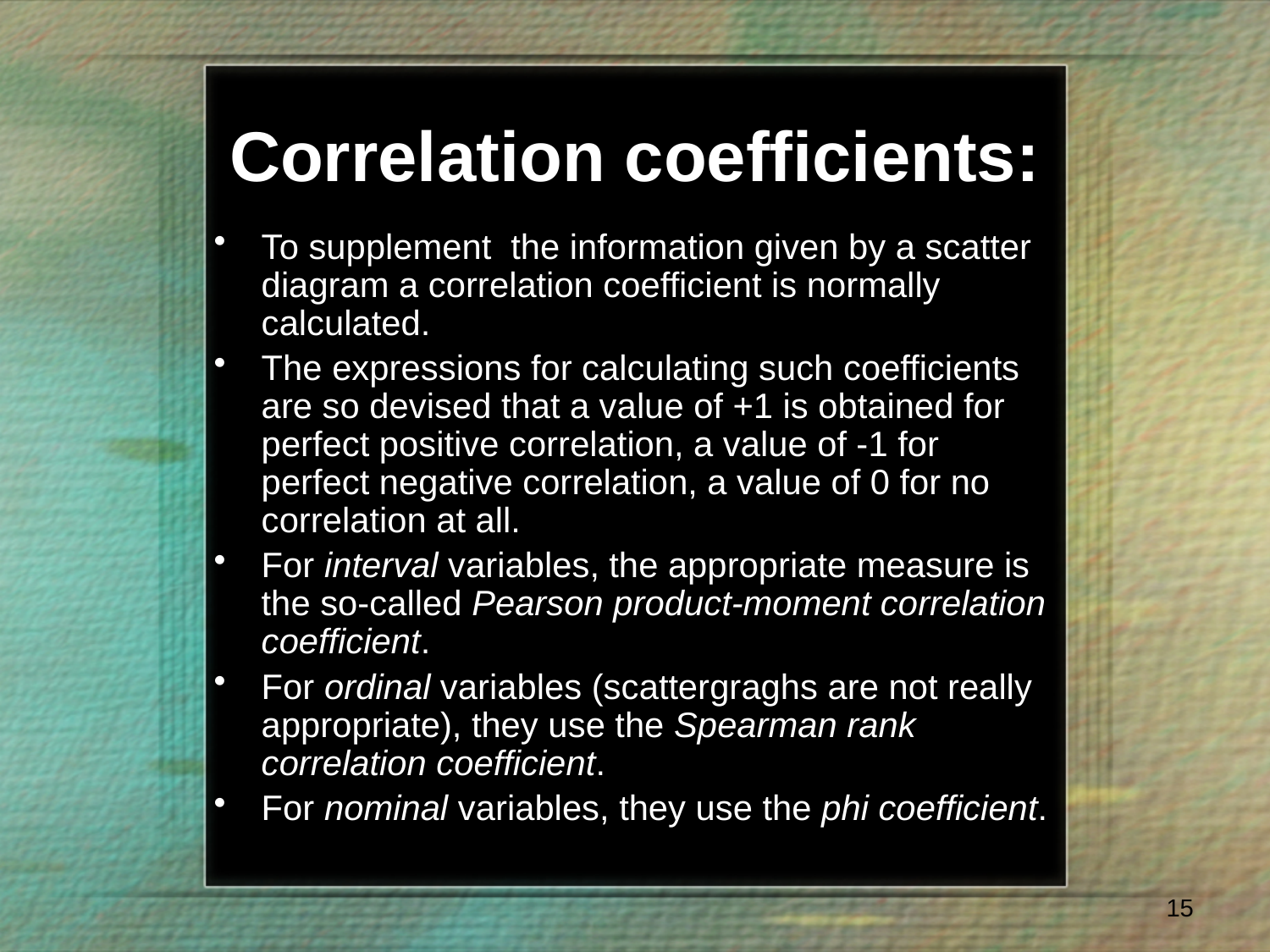

# Correlation coefficients:
To supplement  the information given by a scatter diagram a correlation coefficient is normally calculated.
The expressions for calculating such coefficients are so devised that a value of +1 is obtained for perfect positive correlation, a value of -1 for perfect negative correlation, a value of 0 for no correlation at all.
For interval variables, the appropriate measure is the so-called Pearson product-moment correlation coefficient.
For ordinal variables (scattergraghs are not really appropriate), they use the Spearman rank correlation coefficient.
For nominal variables, they use the phi coefficient.
15